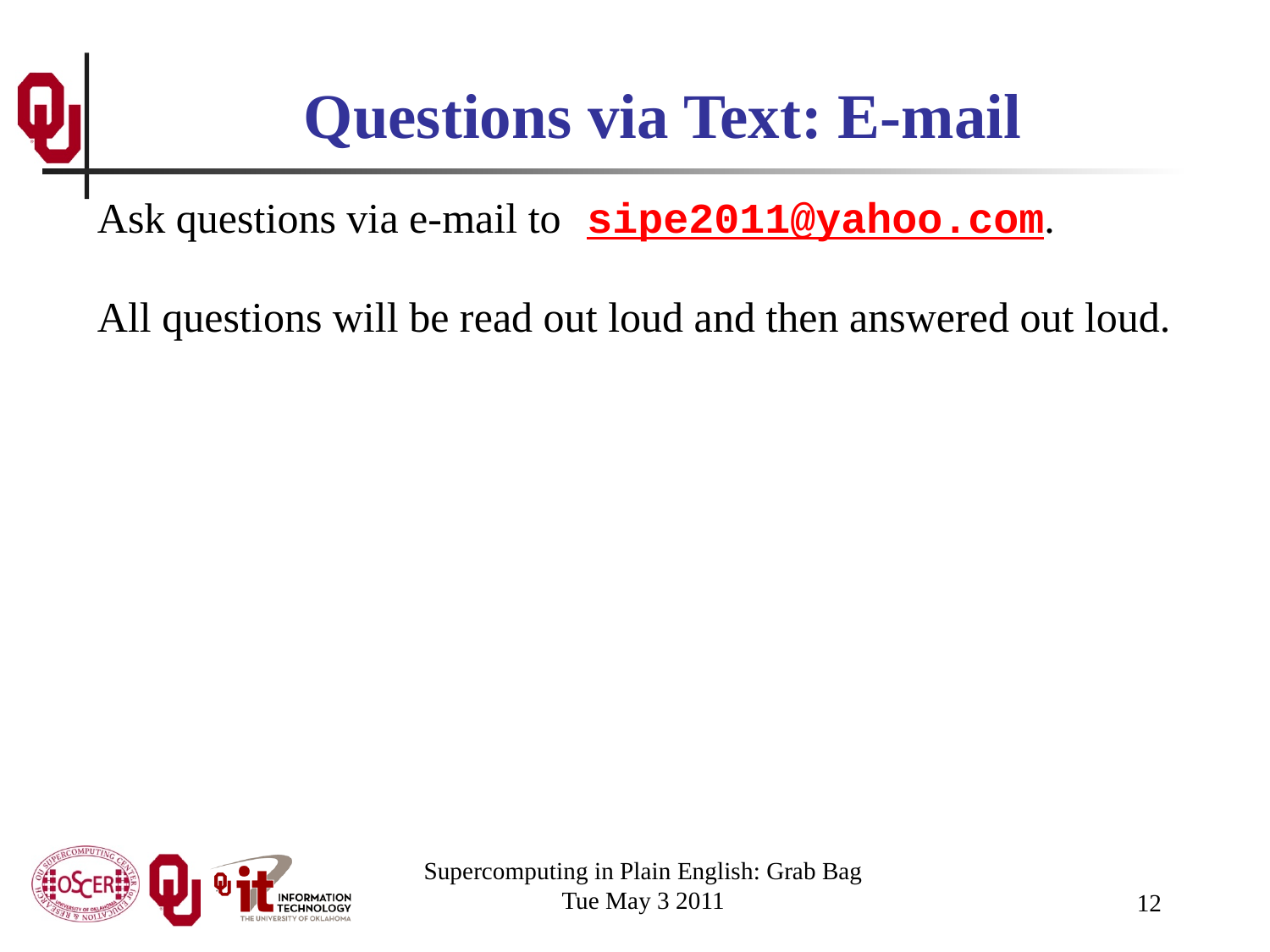

# Questions via Text: E-mail
Ask questions via e-mail to sipe2011@yahoo.com.

All questions will be read out loud and then answered out loud.
Supercomputing in Plain English: Grab Bag
Tue May 3 2011
12